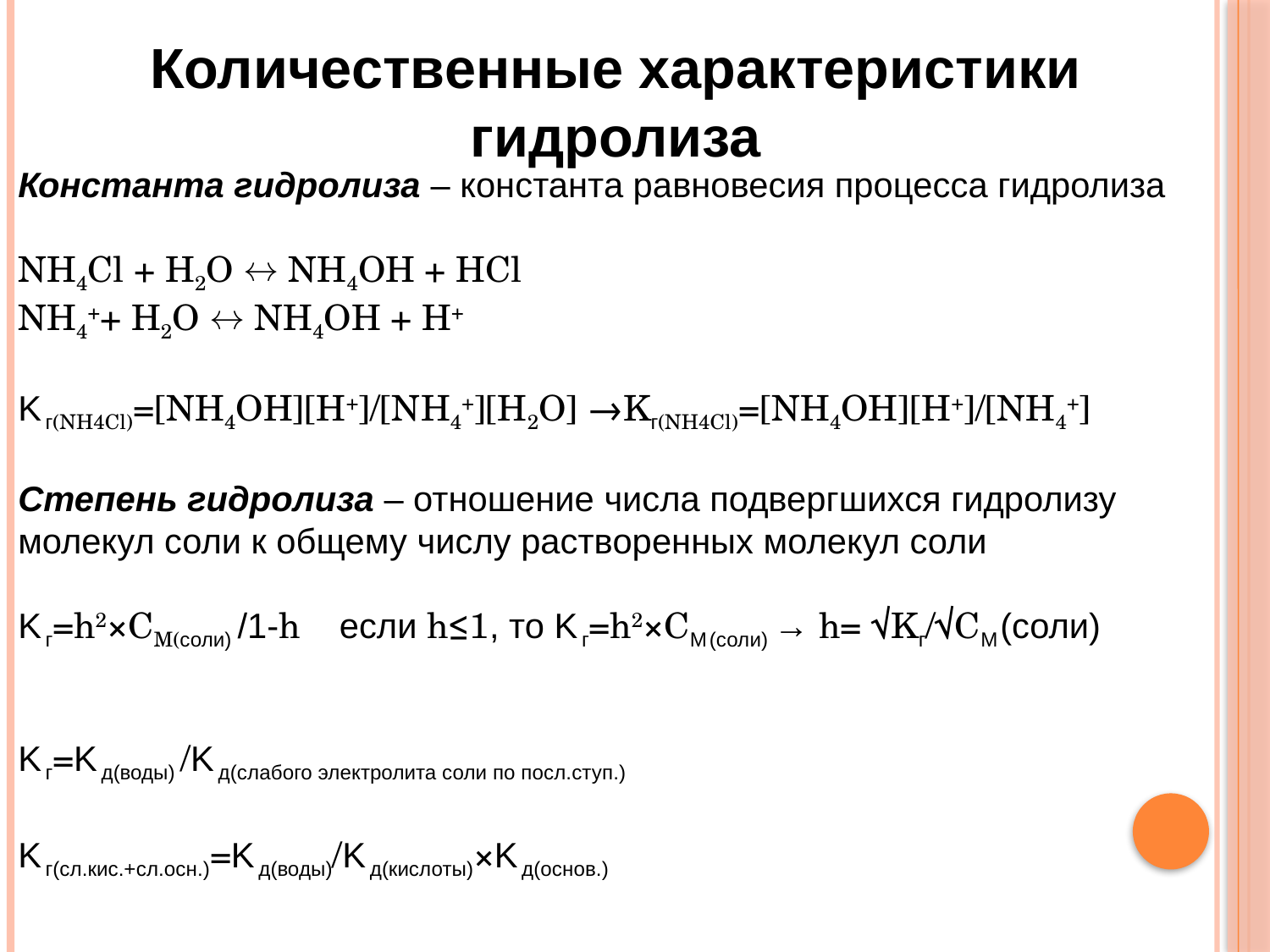

Количественные характеристики гидролиза
Константа гидролиза – константа равновесия процесса гидролиза

NH4Cl + H2O ↔ NH4OH + HCl
NH4++ H2O ↔ NH4OH + H+

Kг(NH4Cl)=[NH4OH][H+]/[NH4+][H2O] →Kг(NH4Cl)=[NH4OH][H+]/[NH4+]

Степень гидролиза – отношение числа подвергшихся гидролизу молекул соли к общему числу растворенных молекул соли

Kг=h2×CM(соли) /1-h    если h≤1, то Kг=h2×CM(соли) → h= √Kг/√CM(соли)

Kг=Kд(воды) /Kд(слабого электролита соли по посл.ступ.)

Kг(сл.кис.+сл.осн.)=Kд(воды)/Kд(кислоты)×Kд(основ.)